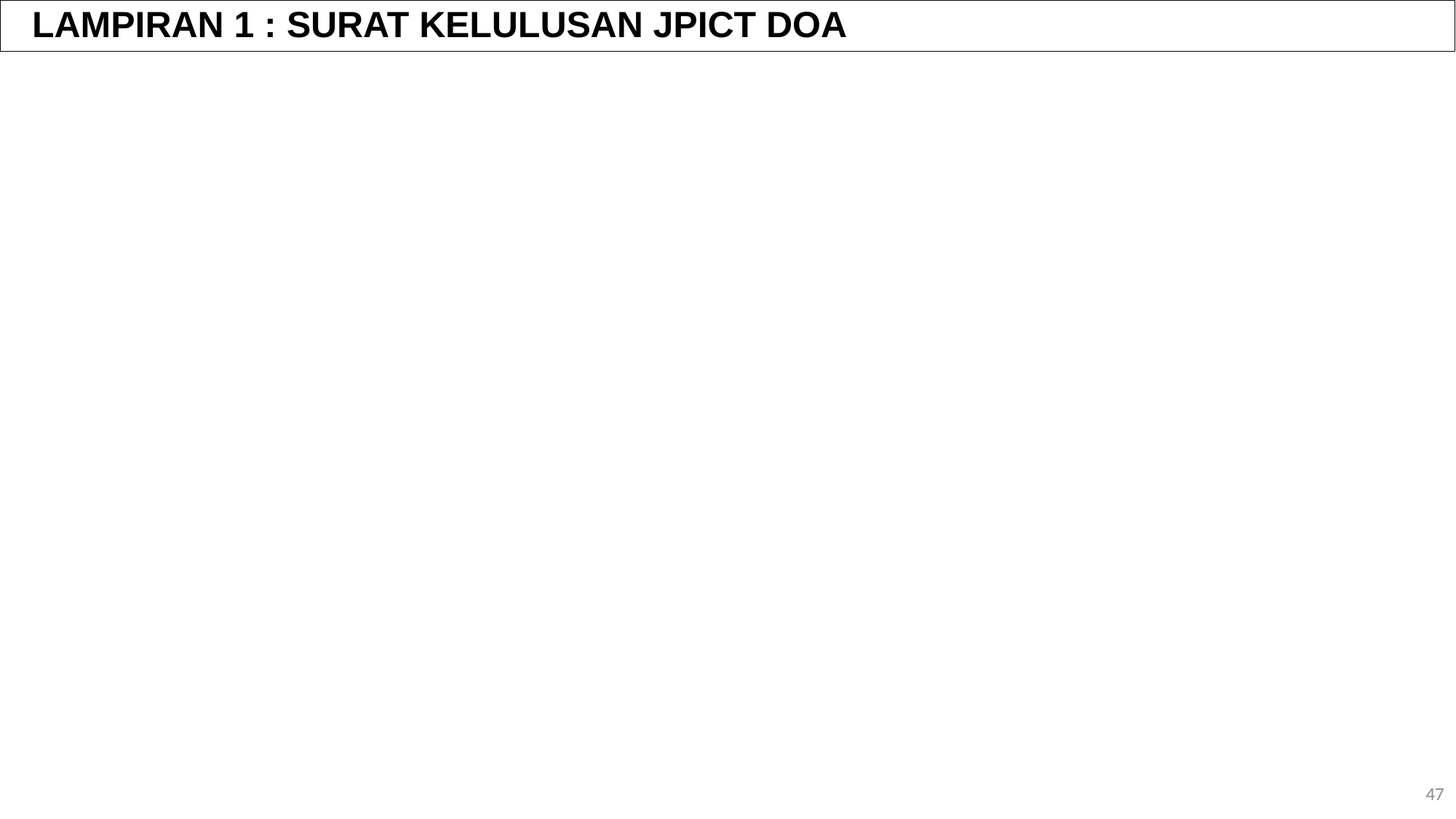

# LAMPIRAN 1 : SURAT KELULUSAN JPICT DOA
47